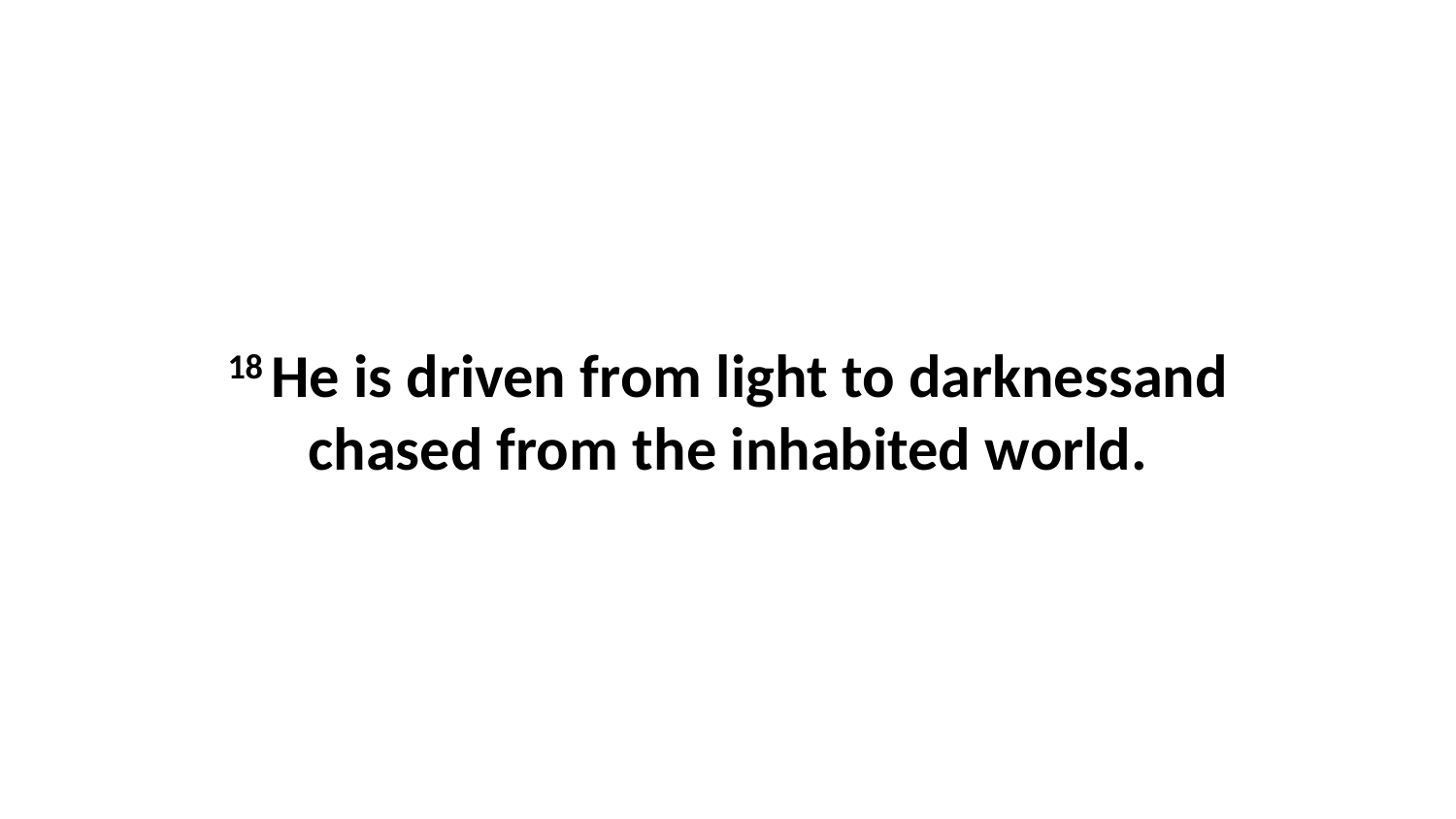

18 He is driven from light to darknessand chased from the inhabited world.